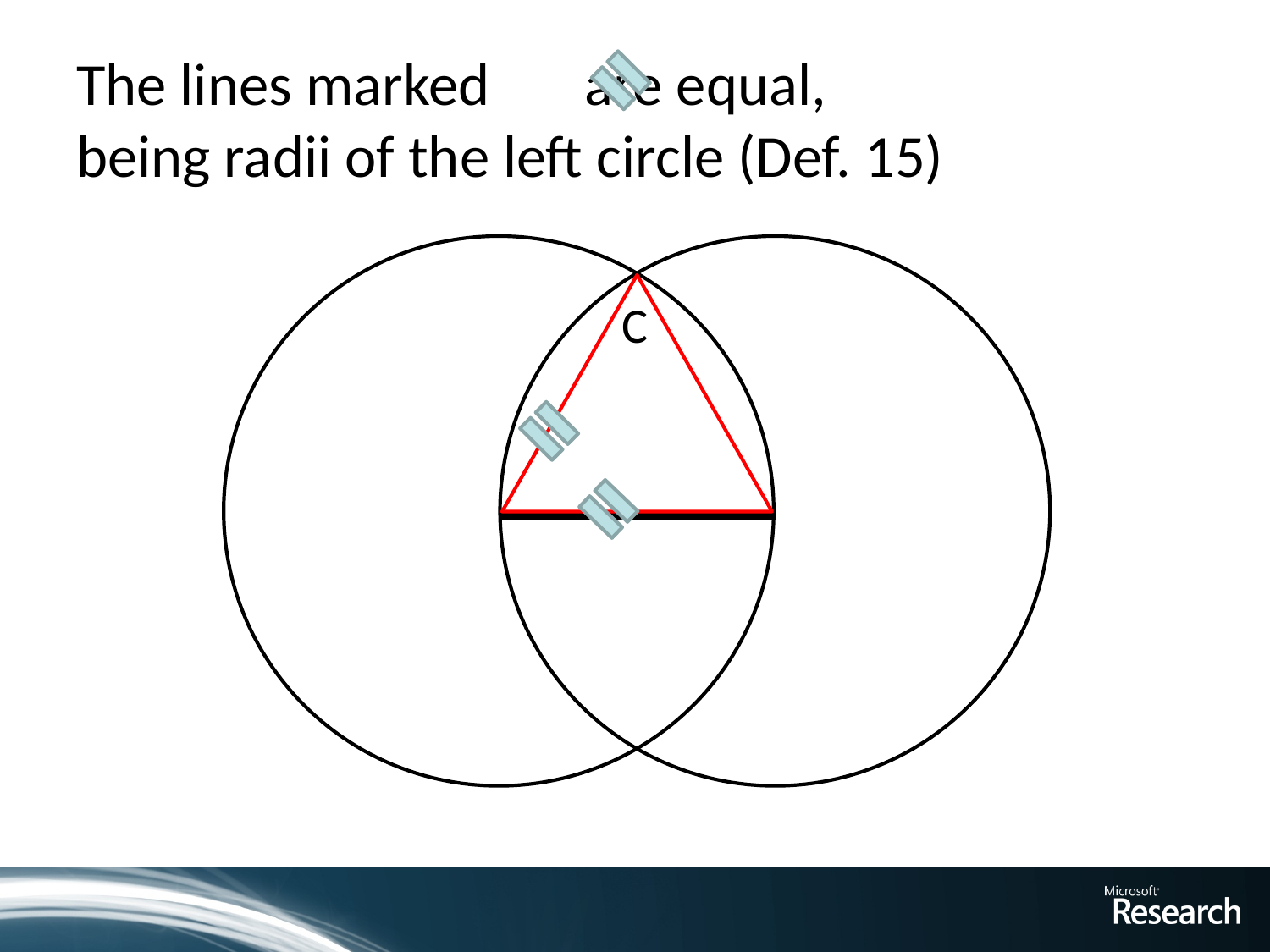

# The lines marked       are equal, being radii of the left circle (Def. 15)

C